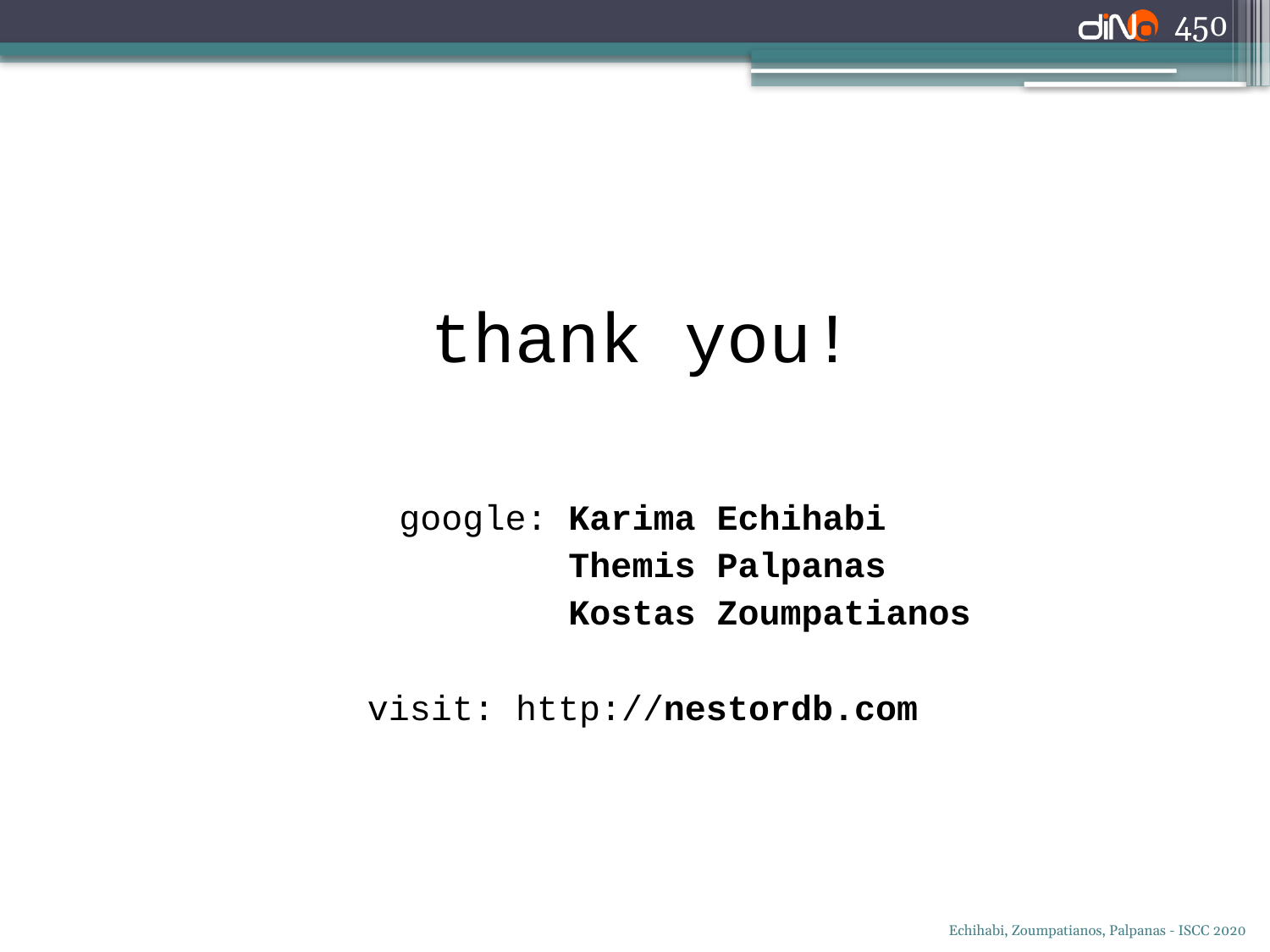

450
thank you!

google: Karima Echihabi
        Themis Palpanas
            Kostas Zoumpatianos

visit: http://nestordb.com

Echihabi, Zoumpatianos, Palpanas - ISCC 2020